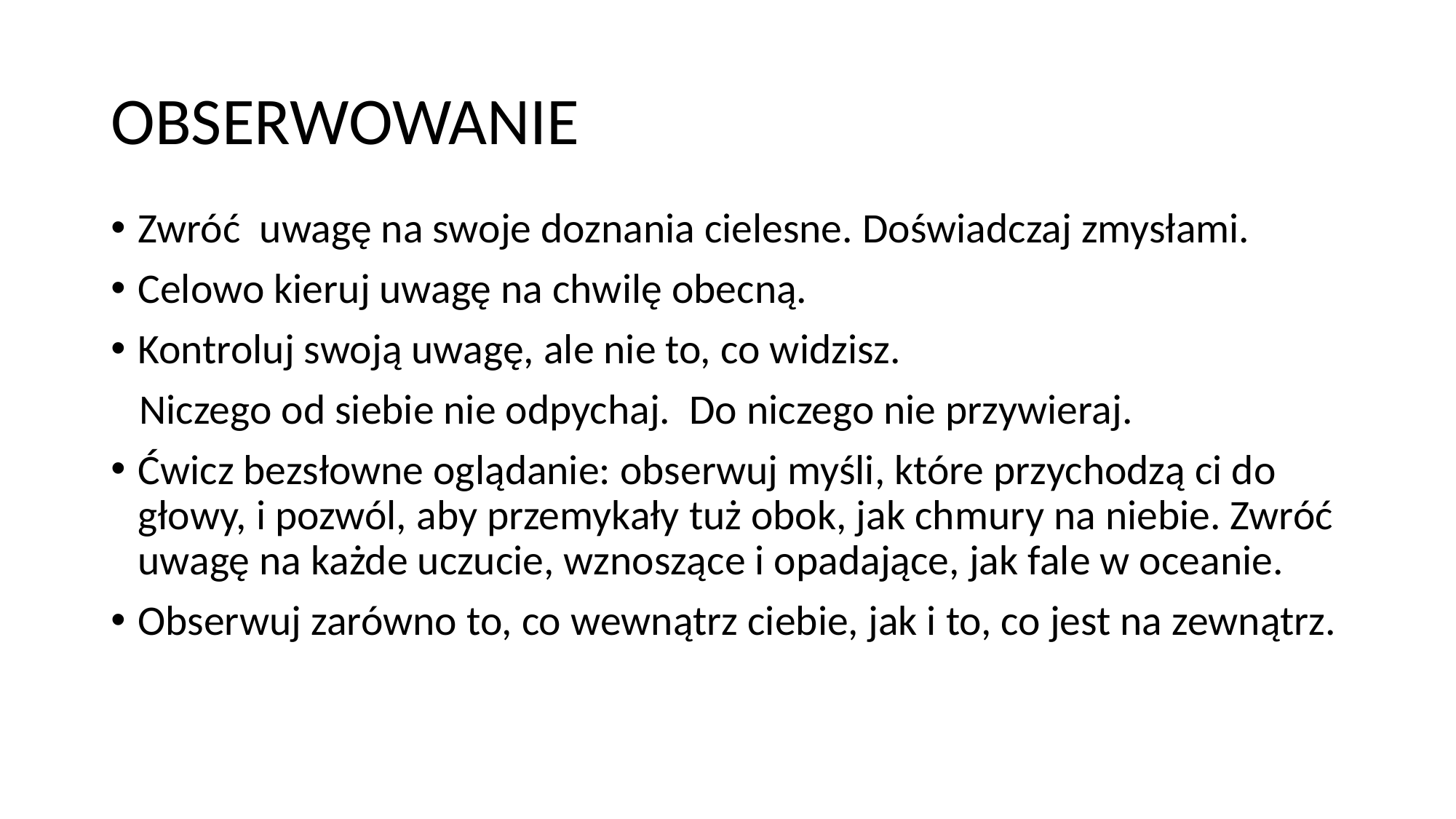

# OBSERWOWANIE

Zwróć  uwagę na swoje doznania cielesne. Doświadczaj zmysłami.
Celowo kieruj uwagę na chwilę obecną.
Kontroluj swoją uwagę, ale nie to, co widzisz.
   Niczego od siebie nie odpychaj.  Do niczego nie przywieraj.
Ćwicz bezsłowne oglądanie: obserwuj myśli, które przychodzą ci do głowy, i pozwól, aby przemykały tuż obok, jak chmury na niebie. Zwróć uwagę na każde uczucie, wznoszące i opadające, jak fale w oceanie.
Obserwuj zarówno to, co wewnątrz ciebie, jak i to, co jest na zewnątrz.